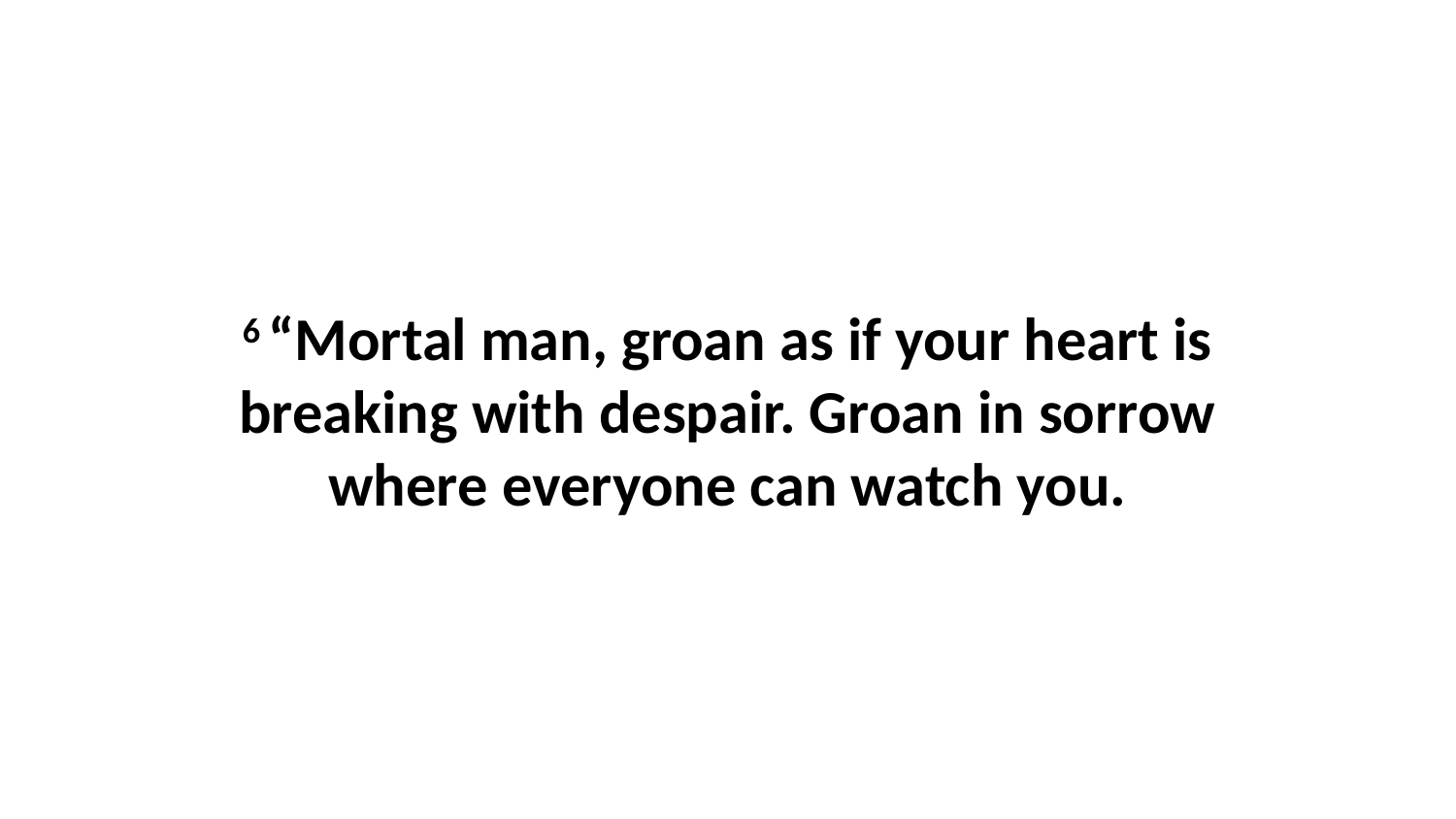

6 “Mortal man, groan as if your heart is breaking with despair. Groan in sorrow where everyone can watch you.